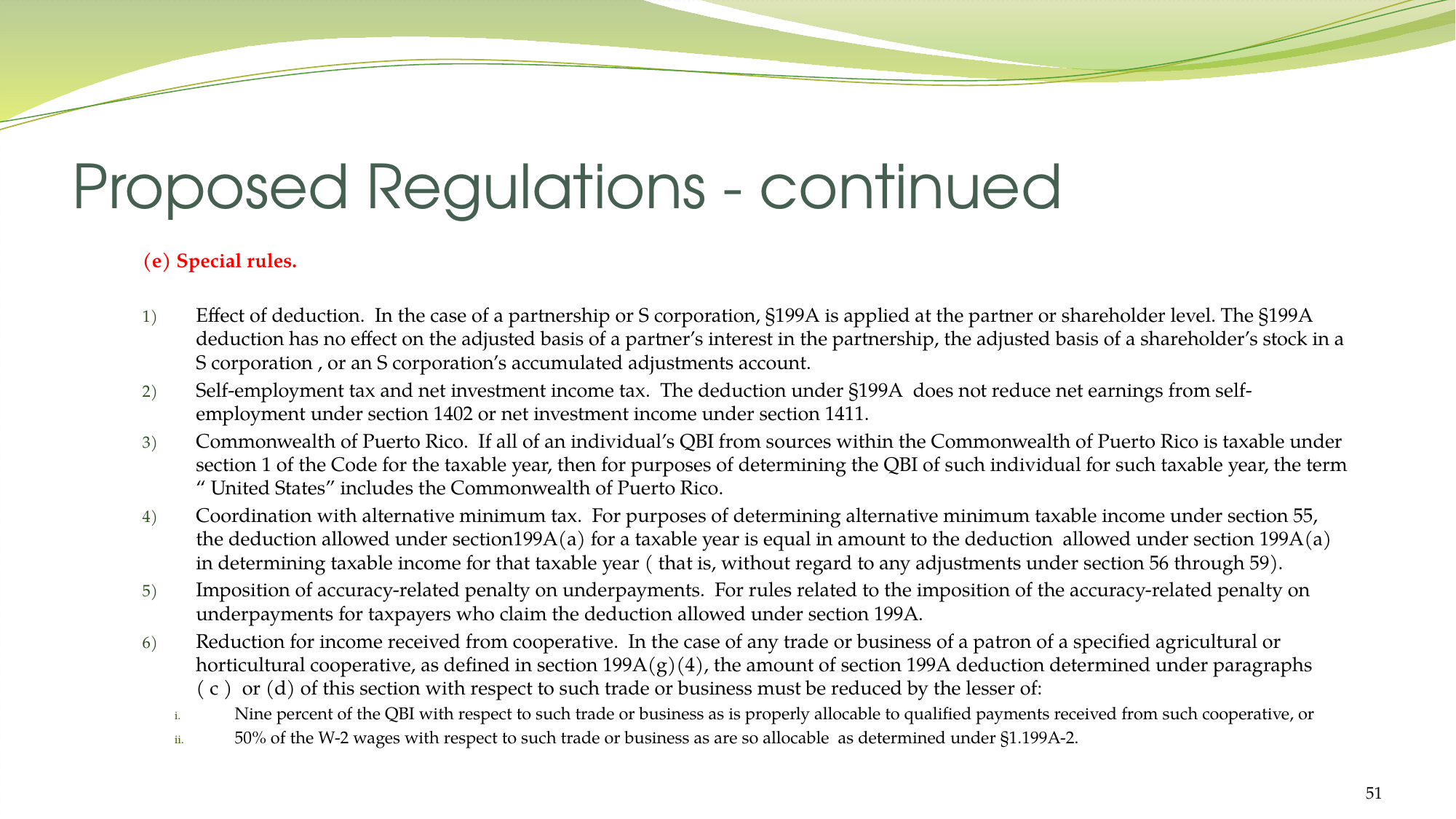

# Proposed Regulations - continued
(e) Special rules.

	Effect of deduction.  In the case of a partnership or S corporation, §199A is applied at the partner or shareholder level. The §199A deduction has no effect on the adjusted basis of a partner’s interest in the partnership, the adjusted basis of a shareholder’s stock in a S corporation , or an S corporation’s accumulated adjustments account.
Self-employment tax and net investment income tax.  The deduction under §199A  does not reduce net earnings from self-employment under section 1402 or net investment income under section 1411.
Commonwealth of Puerto Rico.  If all of an individual’s QBI from sources within the Commonwealth of Puerto Rico is taxable under section 1 of the Code for the taxable year, then for purposes of determining the QBI of such individual for such taxable year, the term “ United States” includes the Commonwealth of Puerto Rico.
Coordination with alternative minimum tax.  For purposes of determining alternative minimum taxable income under section 55, the deduction allowed under section199A(a) for a taxable year is equal in amount to the deduction  allowed under section 199A(a) in determining taxable income for that taxable year ( that is, without regard to any adjustments under section 56 through 59).
Imposition of accuracy-related penalty on underpayments.  For rules related to the imposition of the accuracy-related penalty on underpayments for taxpayers who claim the deduction allowed under section 199A.
Reduction for income received from cooperative.  In the case of any trade or business of a patron of a specified agricultural or horticultural cooperative, as defined in section 199A(g)(4), the amount of section 199A deduction determined under paragraphs ( c )  or (d) of this section with respect to such trade or business must be reduced by the lesser of:
Nine percent of the QBI with respect to such trade or business as is properly allocable to qualified payments received from such cooperative, or
50% of the W-2 wages with respect to such trade or business as are so allocable  as determined under §1.199A-2.

51